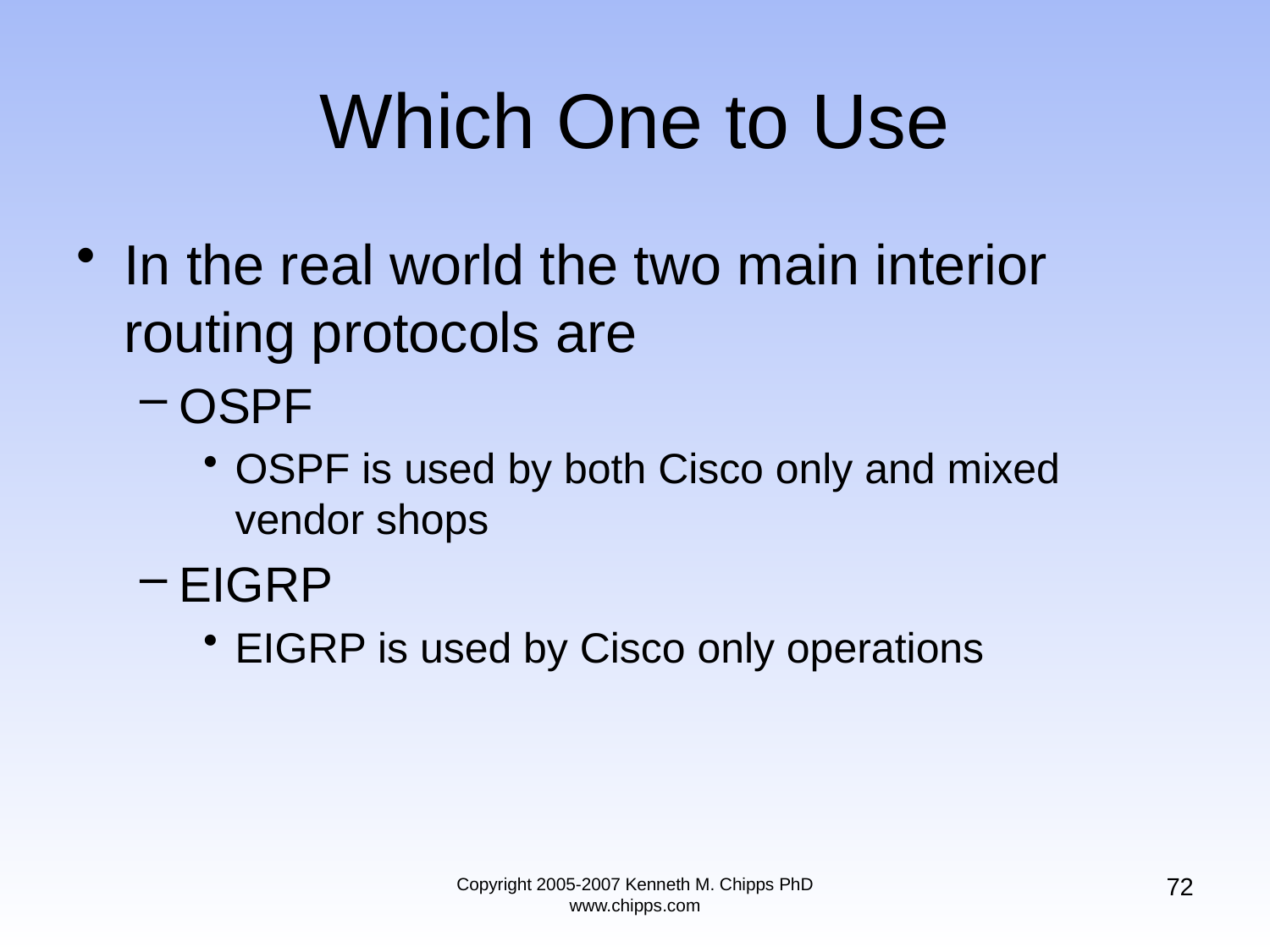

# Which One to Use
In the real world the two main interior routing protocols are
OSPF
OSPF is used by both Cisco only and mixed vendor shops
EIGRP
EIGRP is used by Cisco only operations
72
Copyright 2005-2007 Kenneth M. Chipps PhD www.chipps.com